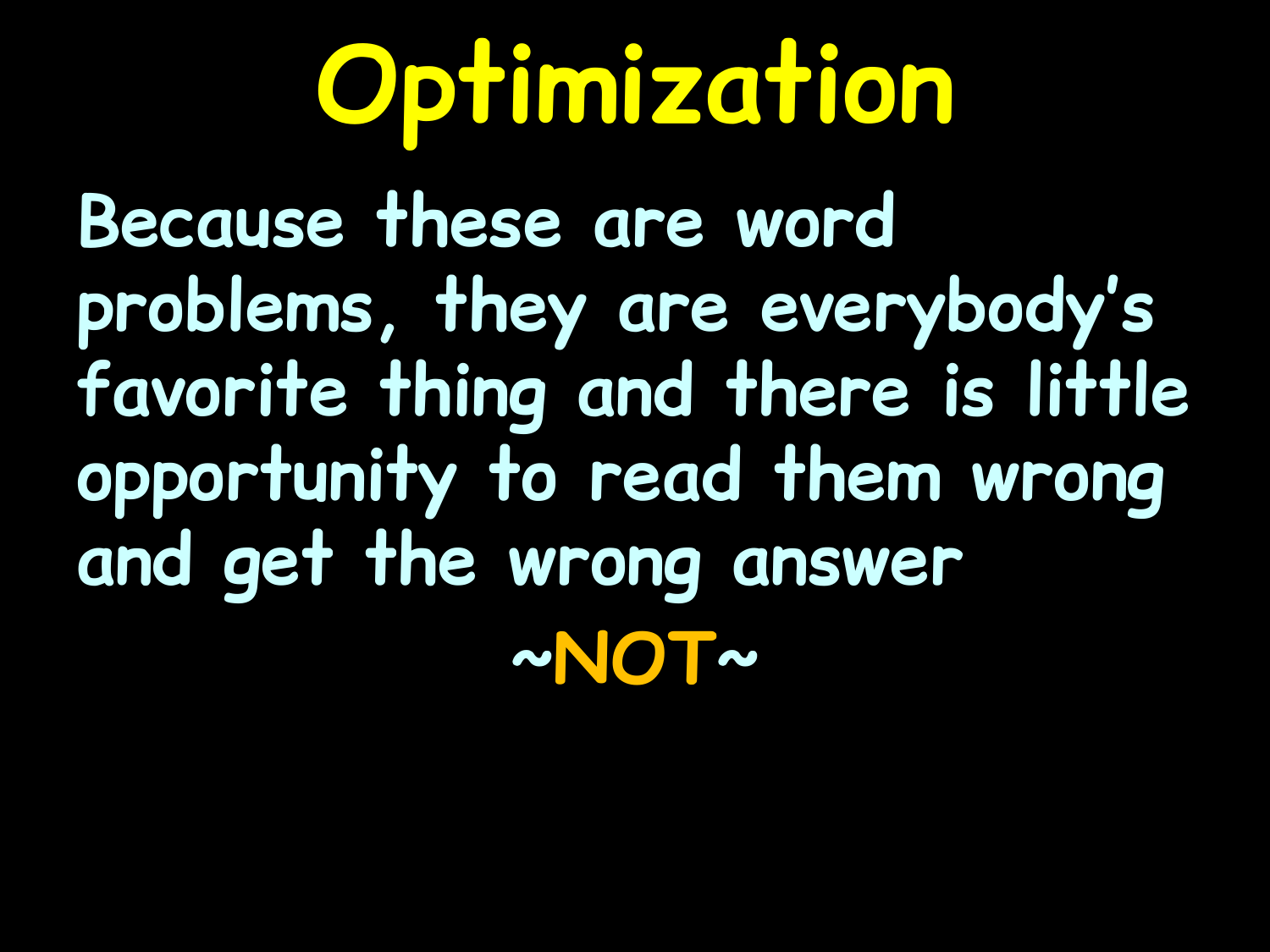

# Optimization
Because these are word problems, they are everybody’s favorite thing and there is little opportunity to read them wrong and get the wrong answer
~NOT~